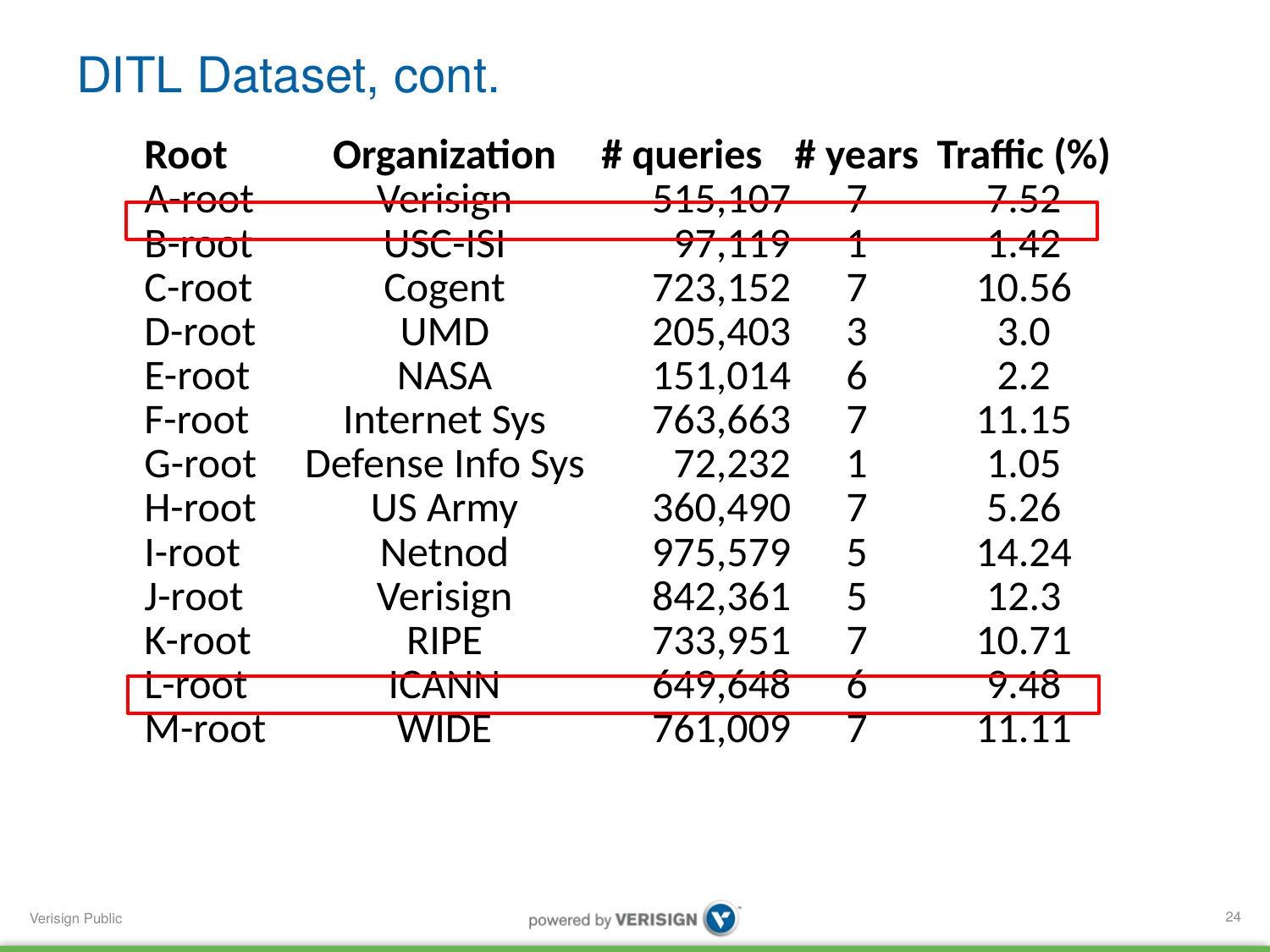

# DITL Dataset, cont.
| Root | Organization | # queries | # years | Traffic (%) |
| --- | --- | --- | --- | --- |
| A-root | Verisign | 515,107 | 7 | 7.52 |
| B-root | USC-ISI | 97,119 | 1 | 1.42 |
| C-root | Cogent | 723,152 | 7 | 10.56 |
| D-root | UMD | 205,403 | 3 | 3.0 |
| E-root | NASA | 151,014 | 6 | 2.2 |
| F-root | Internet Sys | 763,663 | 7 | 11.15 |
| G-root | Defense Info Sys | 72,232 | 1 | 1.05 |
| H-root | US Army | 360,490 | 7 | 5.26 |
| I-root | Netnod | 975,579 | 5 | 14.24 |
| J-root | Verisign | 842,361 | 5 | 12.3 |
| K-root | RIPE | 733,951 | 7 | 10.71 |
| L-root | ICANN | 649,648 | 6 | 9.48 |
| M-root | WIDE | 761,009 | 7 | 11.11 |

24